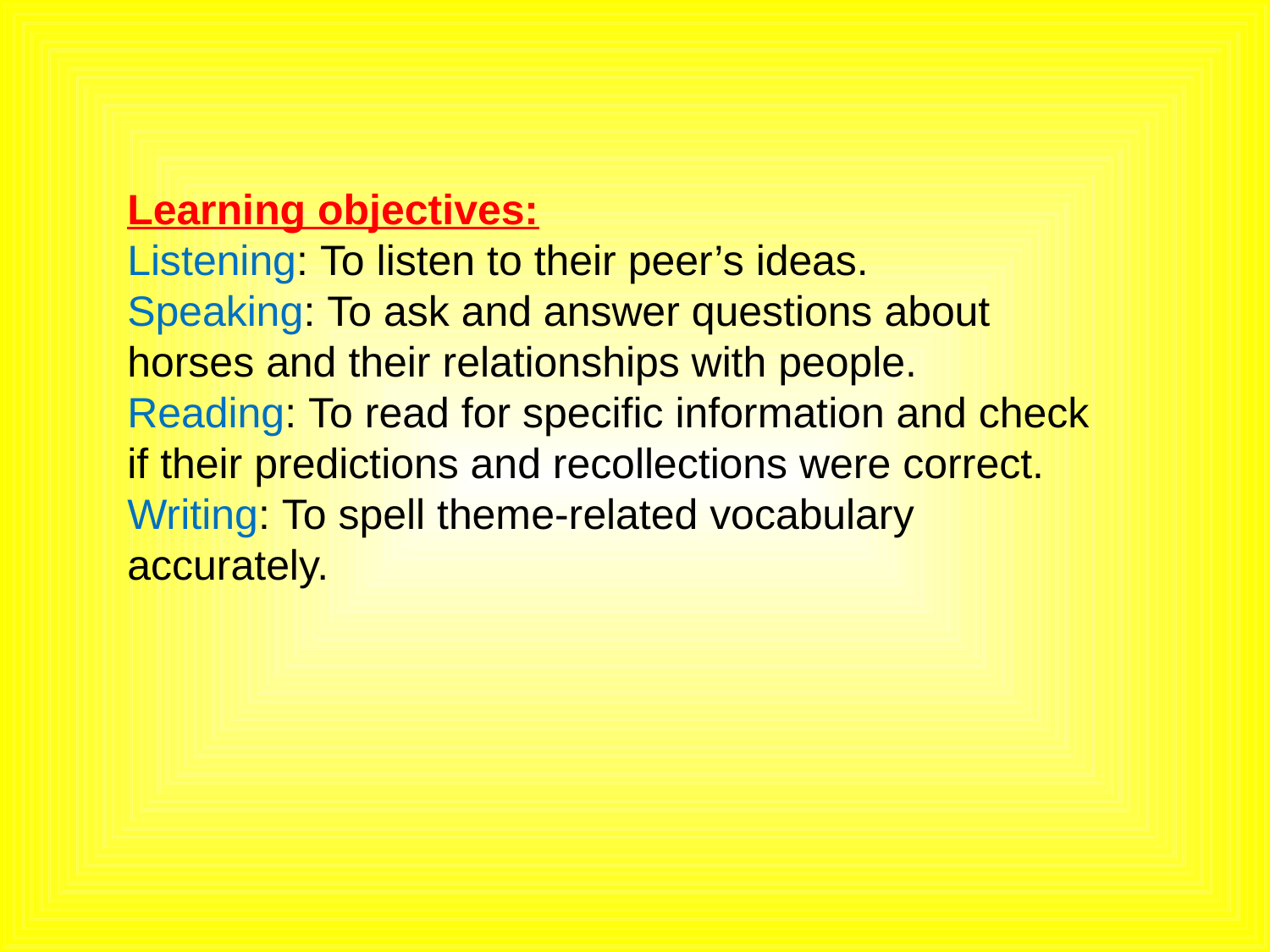

Learning objectives:
Listening: To listen to their peer’s ideas.
Speaking: To ask and answer questions about horses and their relationships with people.
Reading: To read for specific information and check if their predictions and recollections were correct.
Writing: To spell theme-related vocabulary accurately.